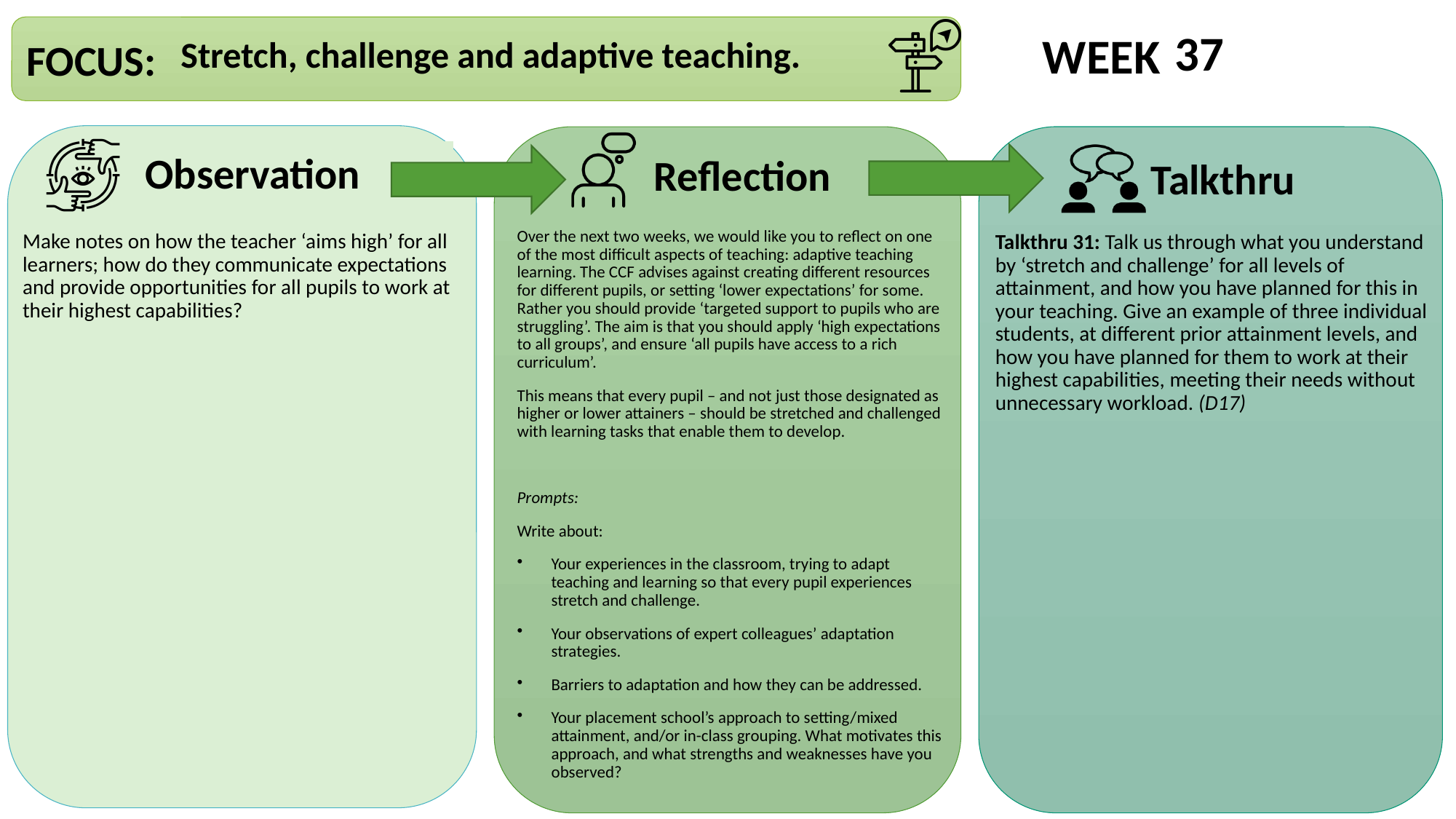

37
Stretch, challenge and adaptive teaching.
Over the next two weeks, we would like you to reflect on one of the most difficult aspects of teaching: adaptive teaching learning. The CCF advises against creating different resources for different pupils, or setting ‘lower expectations’ for some. Rather you should provide ‘targeted support to pupils who are struggling’. The aim is that you should apply ‘high expectations to all groups’, and ensure ‘all pupils have access to a rich curriculum’.
This means that every pupil – and not just those designated as higher or lower attainers – should be stretched and challenged with learning tasks that enable them to develop.

Prompts:
Write about:
Your experiences in the classroom, trying to adapt teaching and learning so that every pupil experiences stretch and challenge.
Your observations of expert colleagues’ adaptation strategies.
Barriers to adaptation and how they can be addressed.
Your placement school’s approach to setting/mixed attainment, and/or in-class grouping. What motivates this approach, and what strengths and weaknesses have you observed?

Make notes on how the teacher ‘aims high’ for all learners; how do they communicate expectations and provide opportunities for all pupils to work at their highest capabilities?
Talkthru 31: Talk us through what you understand by ‘stretch and challenge’ for all levels of attainment, and how you have planned for this in your teaching. Give an example of three individual students, at different prior attainment levels, and how you have planned for them to work at their highest capabilities, meeting their needs without unnecessary workload. (D17)